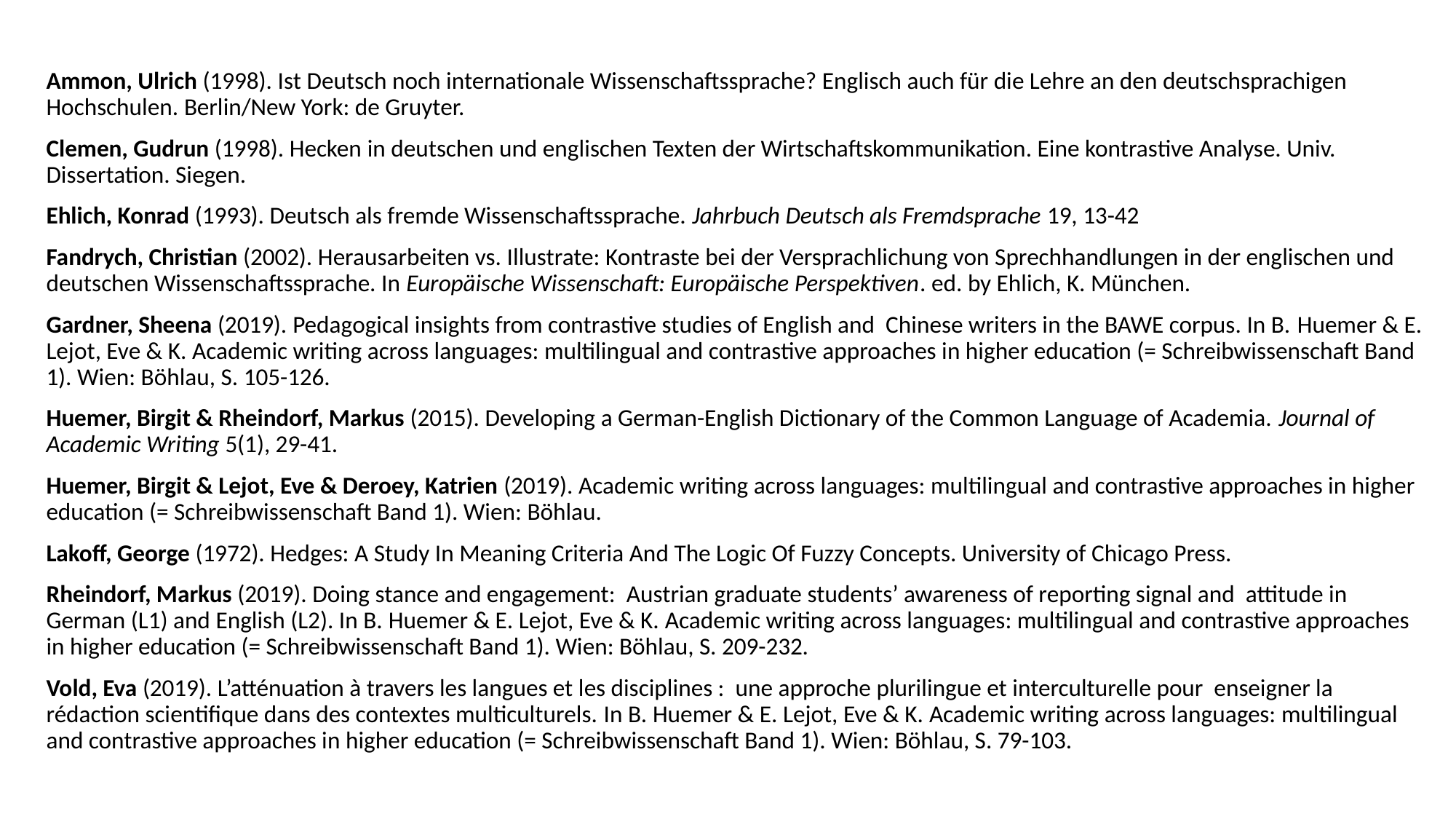

Ammon, Ulrich (1998). Ist Deutsch noch internationale Wissenschaftssprache? Englisch auch für die Lehre an den deutschsprachigen Hochschulen. Berlin/New York: de Gruyter.
Clemen, Gudrun (1998). Hecken in deutschen und englischen Texten der Wirtschaftskommunikation. Eine kontrastive Analyse. Univ. Dissertation. Siegen.
Ehlich, Konrad (1993). Deutsch als fremde Wissenschaftssprache. Jahrbuch Deutsch als Fremdsprache 19, 13-42
Fandrych, Christian (2002). Herausarbeiten vs. Illustrate: Kontraste bei der Versprachlichung von Sprechhandlungen in der englischen und deutschen Wissenschaftssprache. In Europäische Wissenschaft: Europäische Perspektiven. ed. by Ehlich, K. München.
Gardner, Sheena (2019). Pedagogical insights from contrastive studies of English and  Chinese writers in the BAWE corpus. In B. Huemer & E. Lejot, Eve & K. Academic writing across languages: multilingual and contrastive approaches in higher education (= Schreibwissenschaft Band 1). Wien: Böhlau, S. 105-126.
Huemer, Birgit & Rheindorf, Markus (2015). Developing a German-English Dictionary of the Common Language of Academia. Journal of Academic Writing 5(1), 29-41.
Huemer, Birgit & Lejot, Eve & Deroey, Katrien (2019). Academic writing across languages: multilingual and contrastive approaches in higher education (= Schreibwissenschaft Band 1). Wien: Böhlau.
Lakoff, George (1972). Hedges: A Study In Meaning Criteria And The Logic Of Fuzzy Concepts. University of Chicago Press.
Rheindorf, Markus (2019). Doing stance and engagement:  Austrian graduate students’ awareness of reporting signal and  attitude in German (L1) and English (L2). In B. Huemer & E. Lejot, Eve & K. Academic writing across languages: multilingual and contrastive approaches in higher education (= Schreibwissenschaft Band 1). Wien: Böhlau, S. 209-232.
Vold, Eva (2019). L’atténuation à travers les langues et les disciplines :  une approche plurilingue et interculturelle pour  enseigner la rédaction scientifique dans des contextes multiculturels. In B. Huemer & E. Lejot, Eve & K. Academic writing across languages: multilingual and contrastive approaches in higher education (= Schreibwissenschaft Band 1). Wien: Böhlau, S. 79-103.